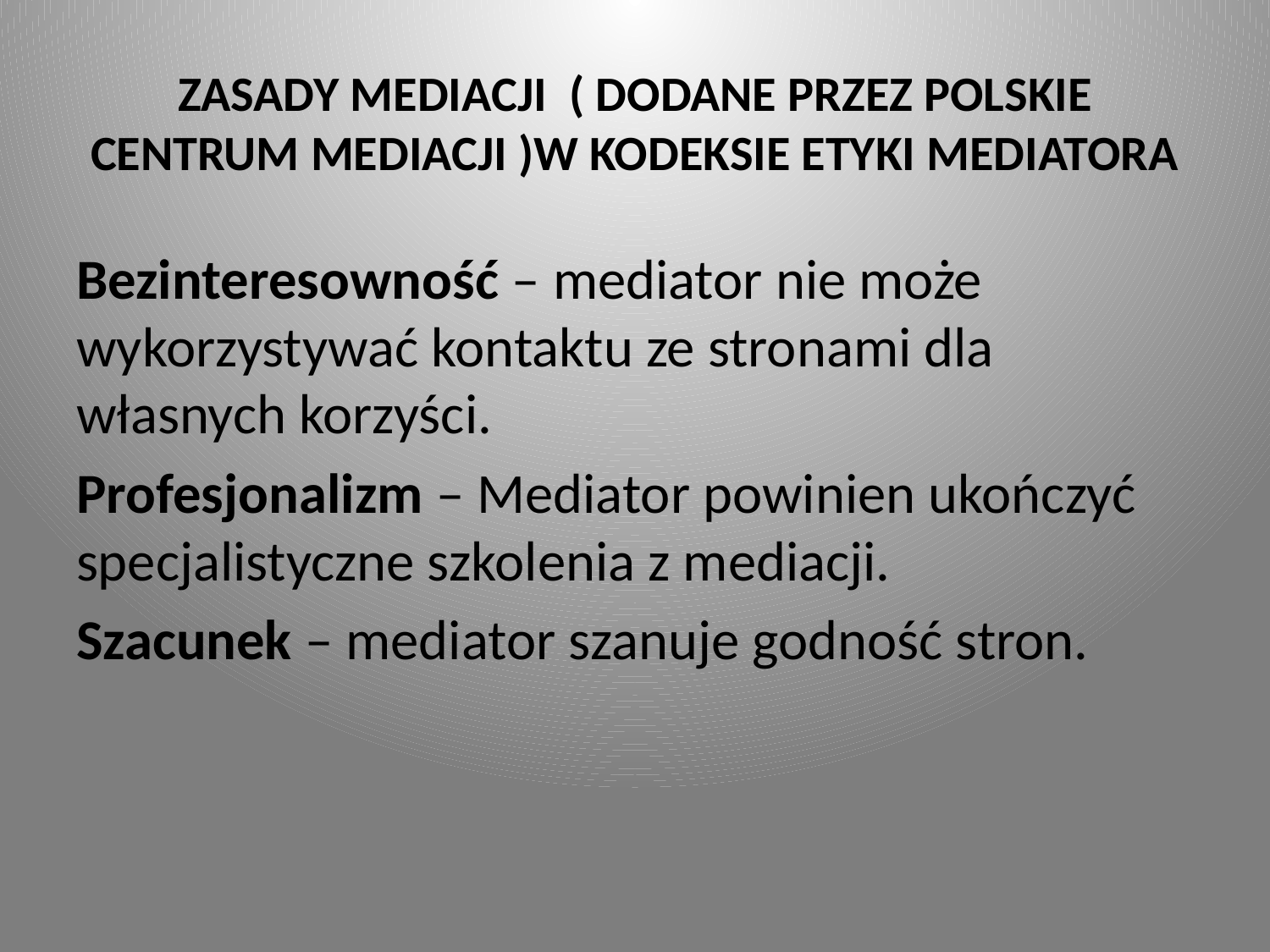

# ZASADY MEDIACJI  ( DODANE PRZEZ POLSKIE CENTRUM MEDIACJI )W KODEKSIE ETYKI MEDIATORA
Bezinteresowność – mediator nie może wykorzystywać kontaktu ze stronami dla własnych korzyści.
Profesjonalizm – Mediator powinien ukończyć specjalistyczne szkolenia z mediacji.
Szacunek – mediator szanuje godność stron.